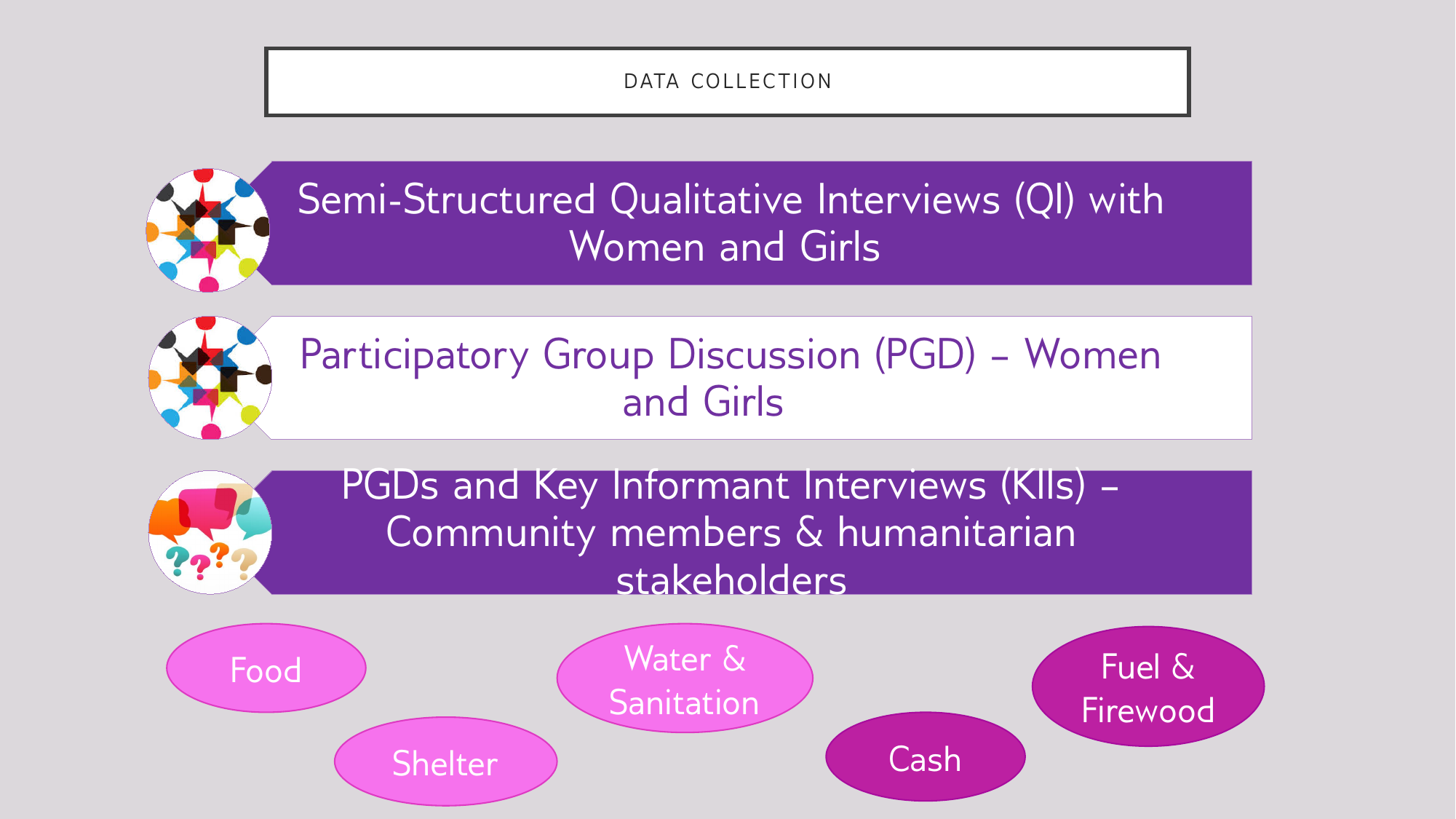

# Data collection
Semi-Structured Qualitative Interviews (QI) with Women and Girls
Participatory Group Discussion (PGD) – Women and Girls
PGDs and Key Informant Interviews (KIIs) – Community members & humanitarian stakeholders
Water & Sanitation
Food
Fuel & Firewood
Cash
Shelter